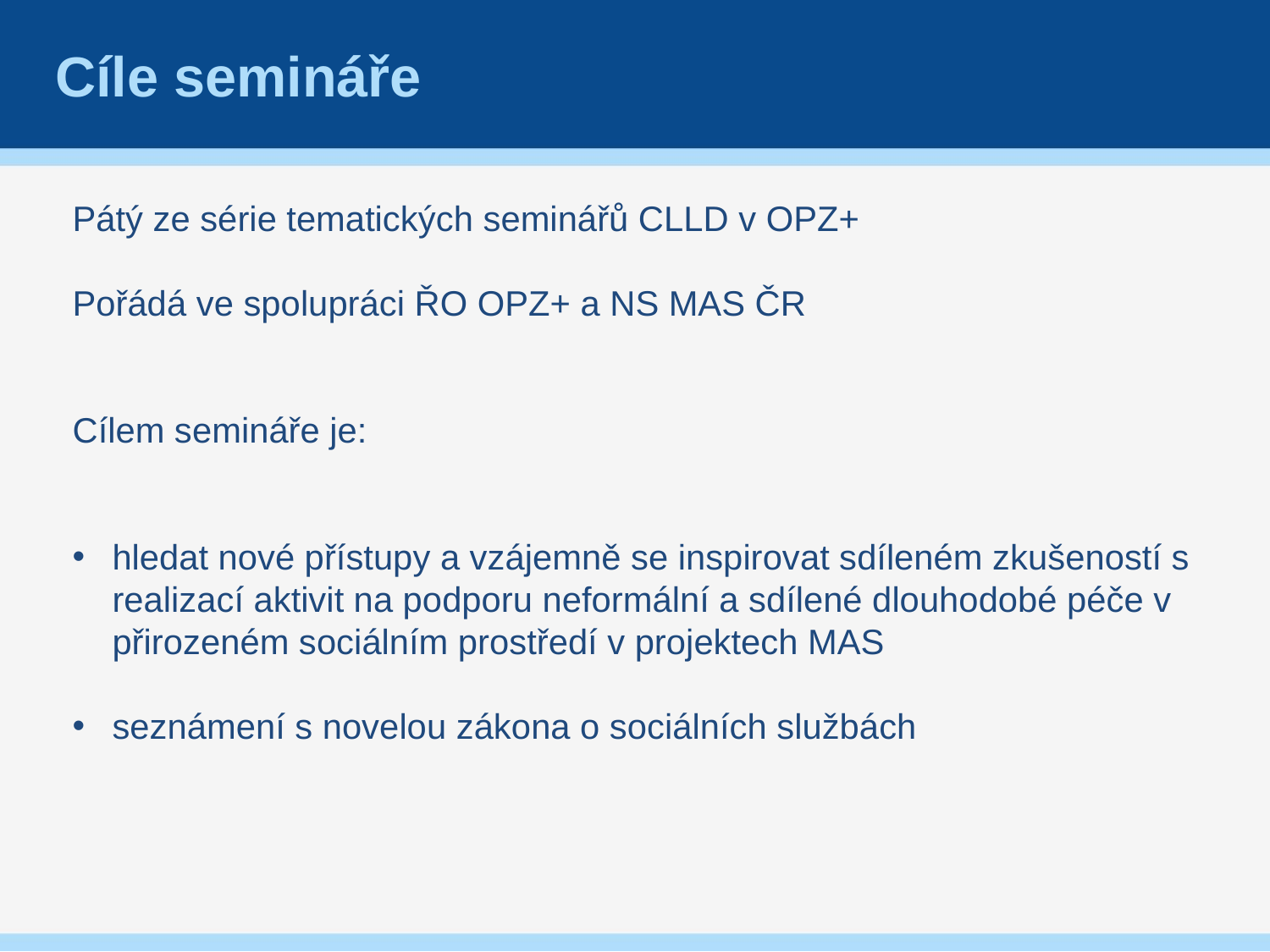

Cíle semináře
Pátý ze série tematických seminářů CLLD v OPZ+

Pořádá ve spolupráci ŘO OPZ+ a NS MAS ČR

Cílem semináře je:

hledat nové přístupy a vzájemně se inspirovat sdíleném zkušeností s realizací aktivit na podporu neformální a sdílené dlouhodobé péče v přirozeném sociálním prostředí v projektech MAS

seznámení s novelou zákona o sociálních službách